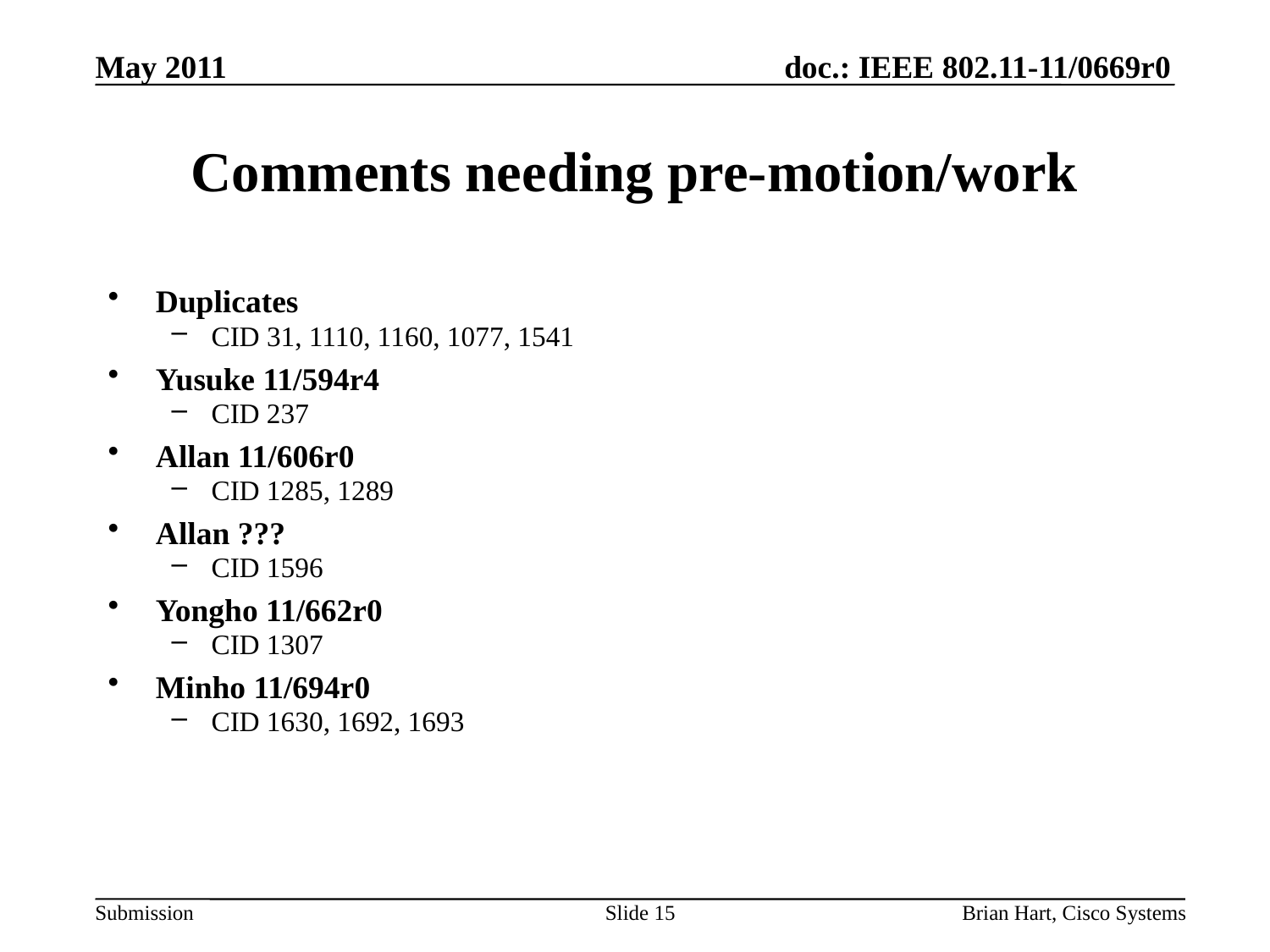

May 2011
# Comments needing pre-motion/work
Duplicates
CID 31, 1110, 1160, 1077, 1541
Yusuke 11/594r4
CID 237
Allan 11/606r0
CID 1285, 1289
Allan ???
CID 1596
Yongho 11/662r0
CID 1307
Minho 11/694r0
CID 1630, 1692, 1693

Slide 15
Brian Hart, Cisco Systems